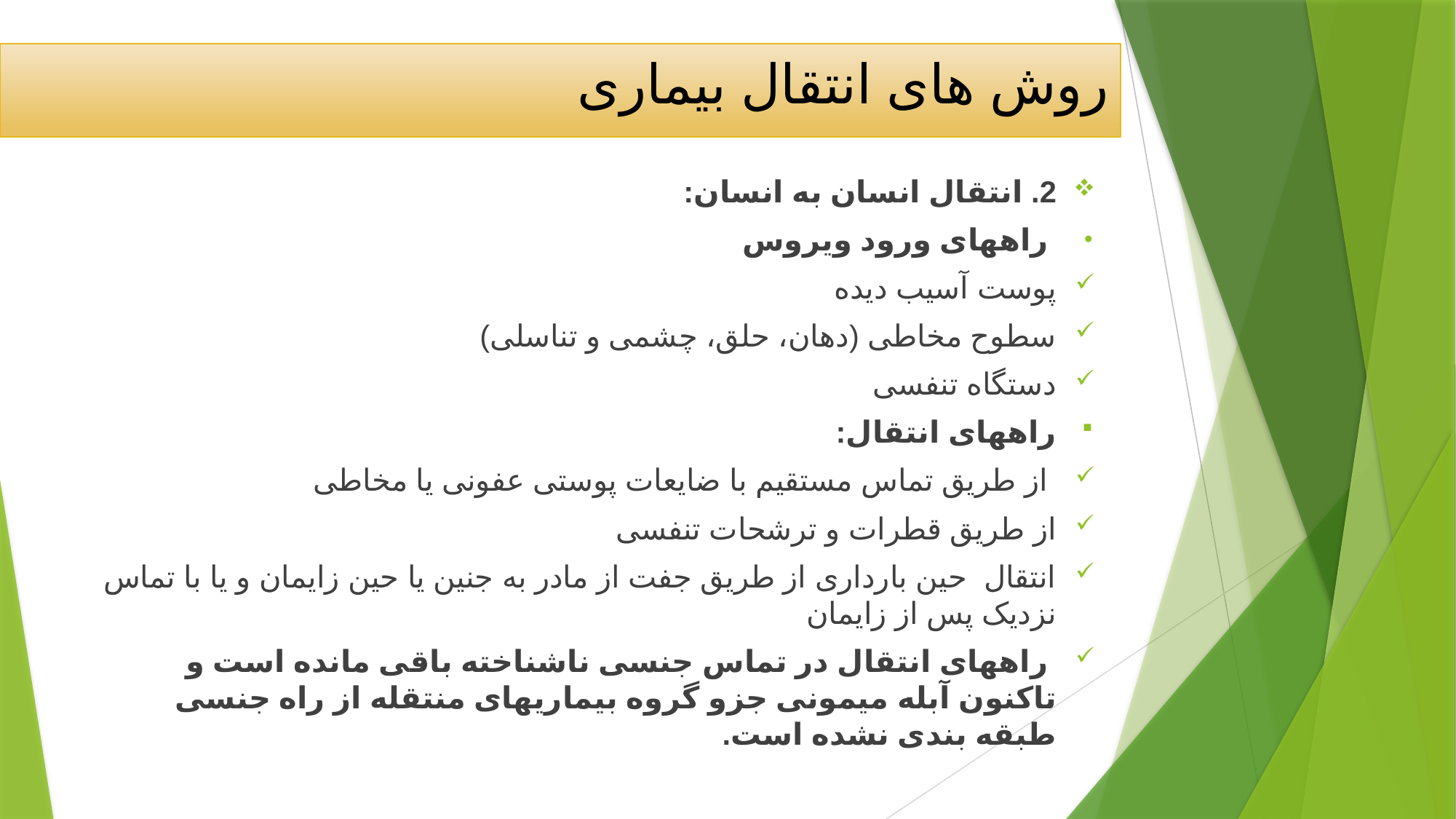

روش های انتقال بیماری
2. انتقال انسان به انسان:
 راههای ورود ویروس
پوست آسیب دیده
سطوح مخاطی (دهان، حلق، چشمی و تناسلی)
دستگاه تنفسی
راههای انتقال:
 از طریق تماس مستقیم با ضایعات پوستی عفونی یا مخاطی
از طریق قطرات و ترشحات تنفسی
انتقال  حین بارداری از طریق جفت از مادر به جنین یا حین زایمان و یا با تماس نزدیک پس از زایمان
 راههای انتقال در تماس جنسی ناشناخته باقی مانده است و تاکنون آبله میمونی جزو گروه بیماریهای منتقله از راه جنسی طبقه بندی نشده است.